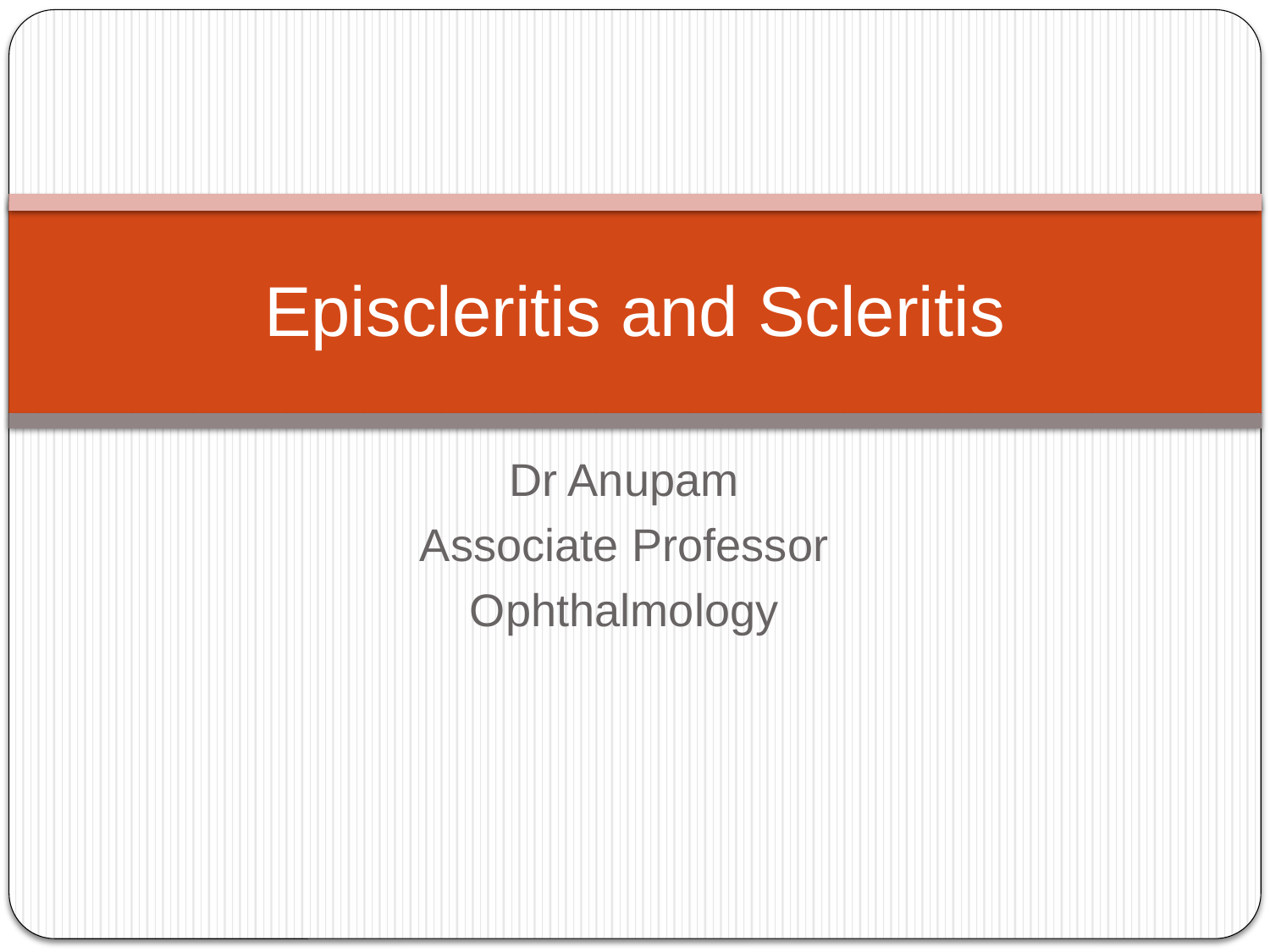

# Episcleritis and Scleritis
Dr Anupam
Associate Professor
Ophthalmology